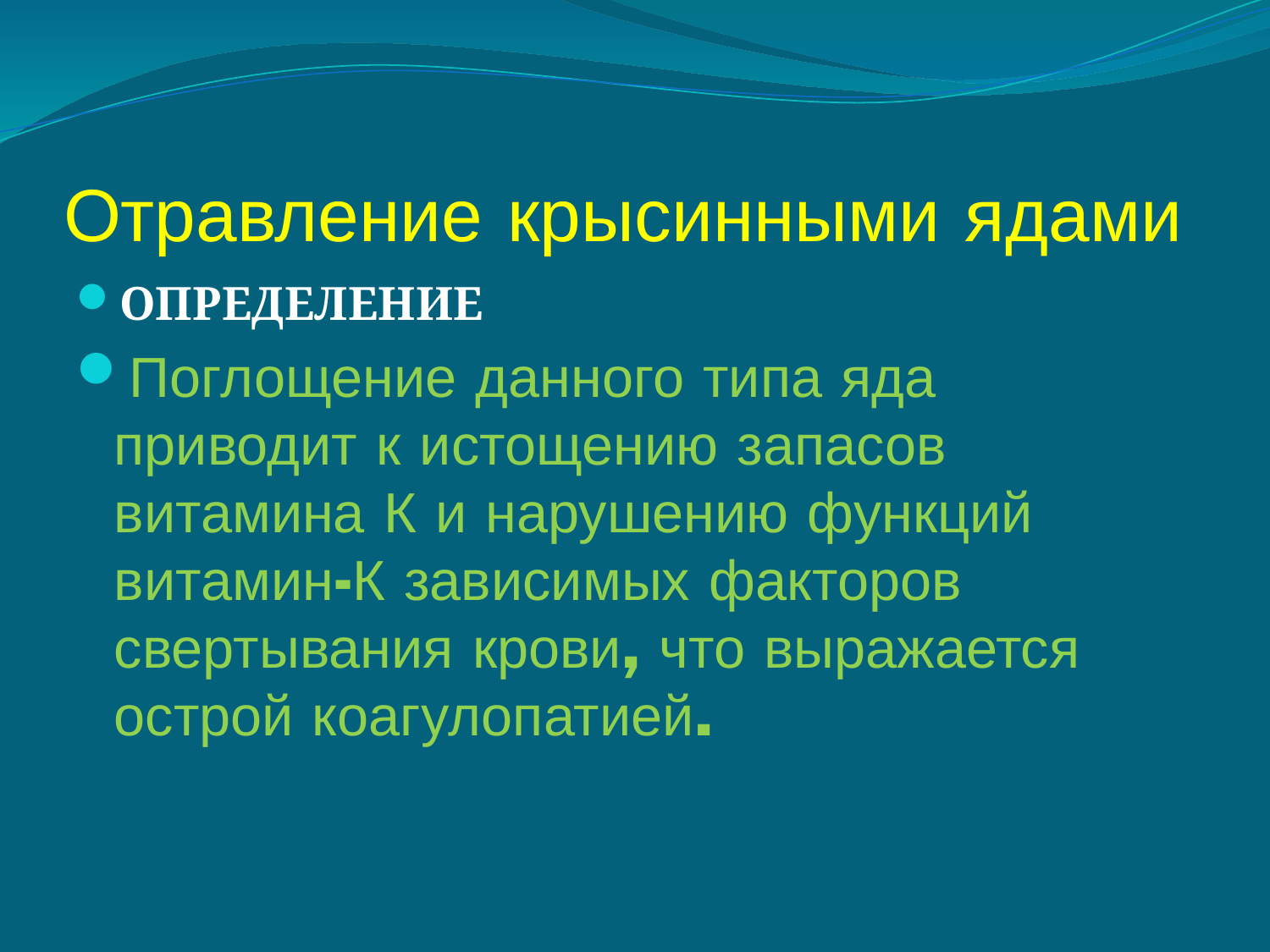

# Отравление крысинными ядами
ОПРЕДЕЛЕНИЕ
Поглощение данного типа яда приводит к истощению запасов витамина К и нарушению функций витамин-К зависимых факторов свертывания крови, что выражается острой коагулопатией.